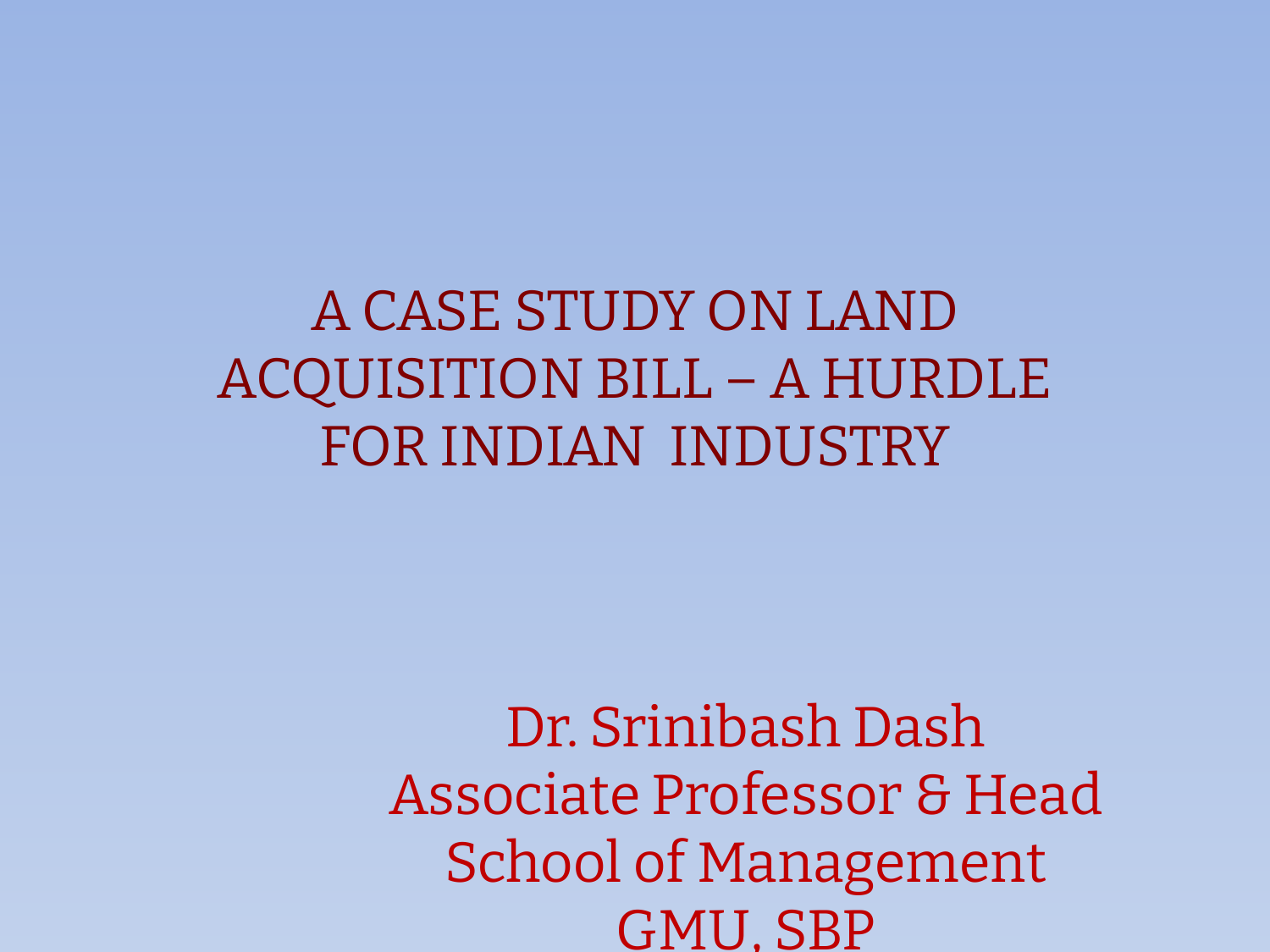

A CASE STUDY ON LAND ACQUISITION BILL – A HURDLE FOR INDIAN  INDUSTRY
Dr. Srinibash Dash
Associate Professor & Head
School of Management
GMU, SBP